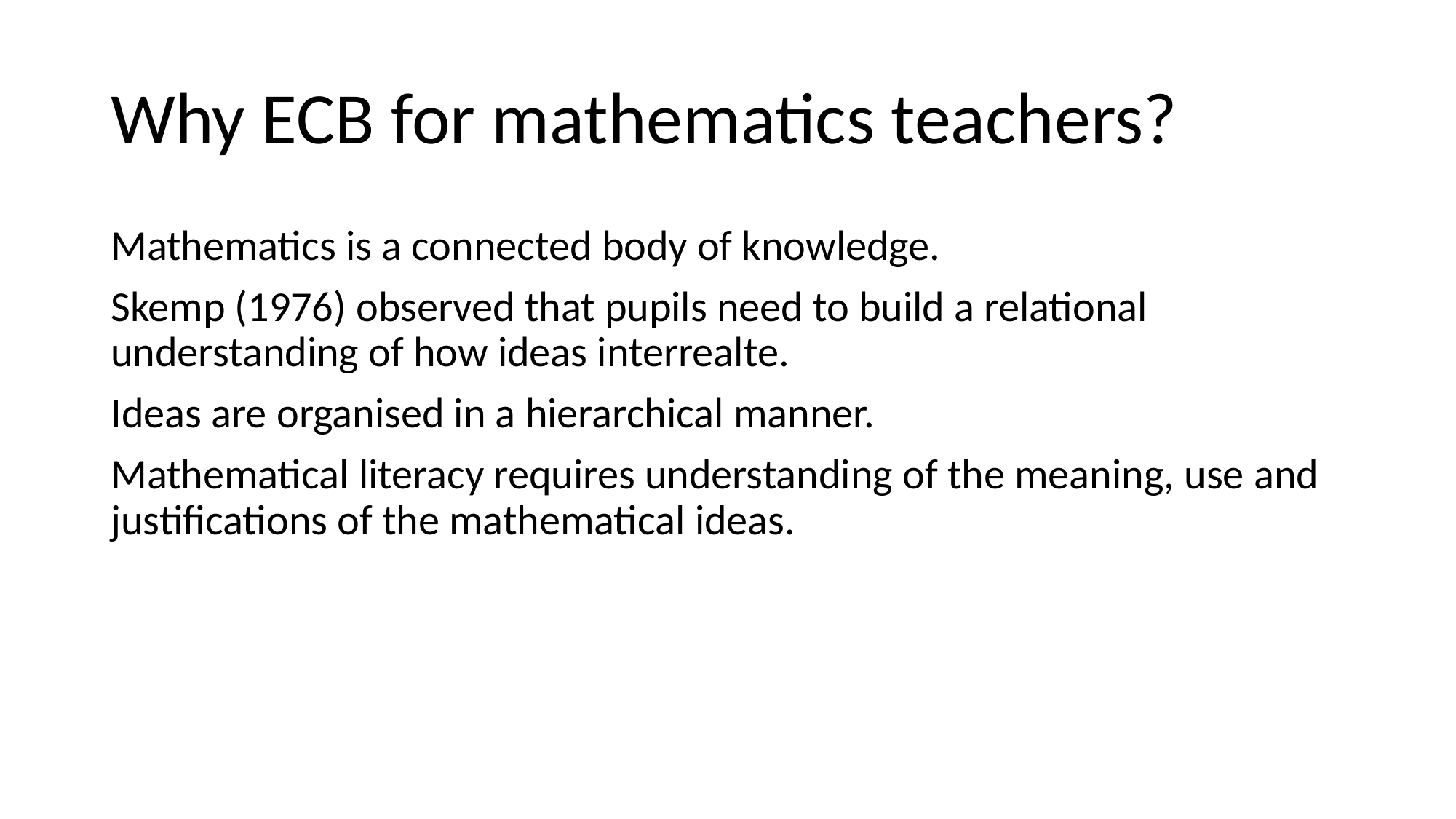

# Why ECB for mathematics teachers?
Mathematics is a connected body of knowledge.
Skemp (1976) observed that pupils need to build a relational understanding of how ideas interrealte.
Ideas are organised in a hierarchical manner.
Mathematical literacy requires understanding of the meaning, use and justifications of the mathematical ideas.